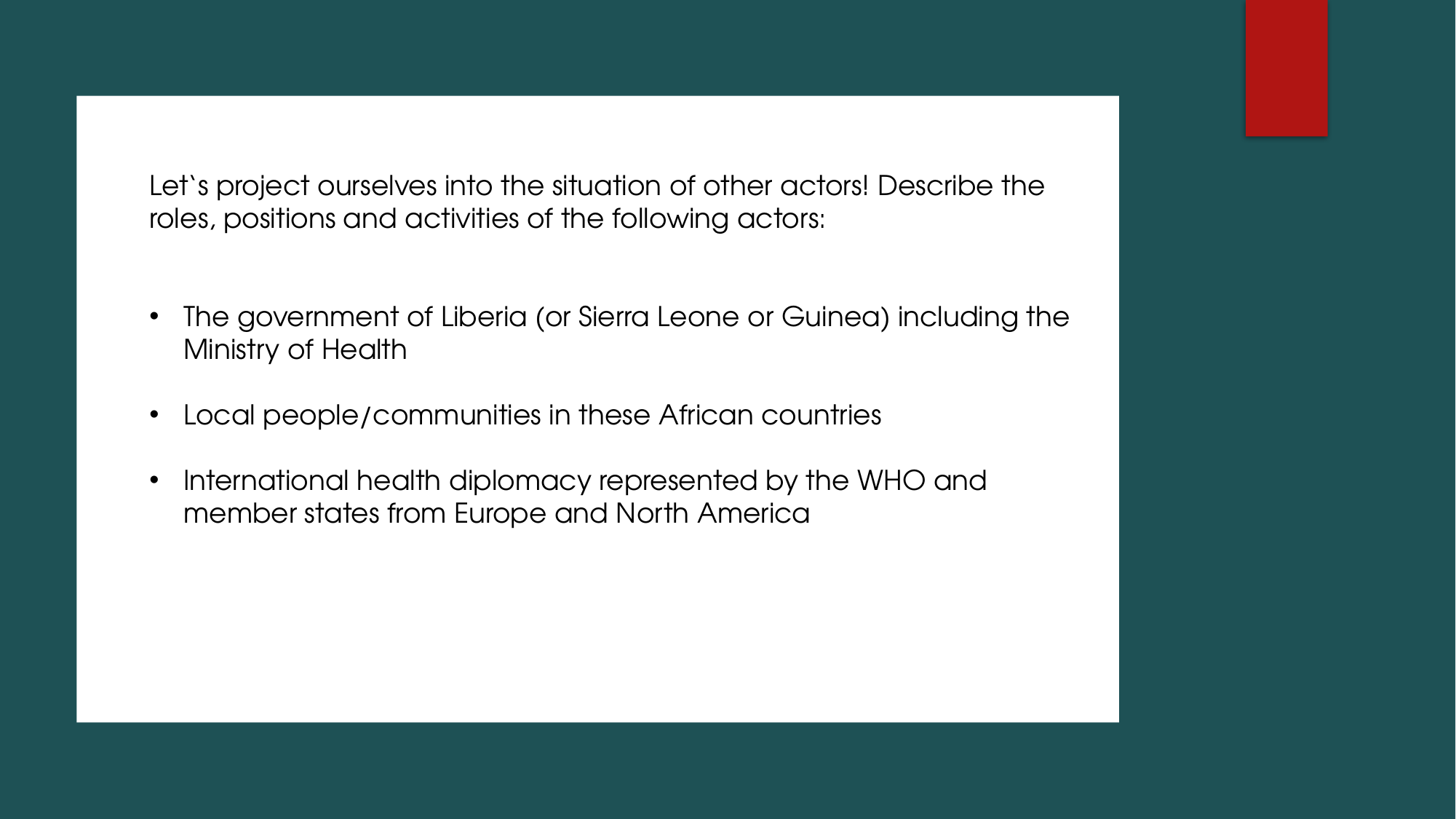

Let‘s project ourselves into the situation of other actors! Describe the roles, positions and activities of the following actors:

The government of Liberia (or Sierra Leone or Guinea) including the Ministry of Health

Local people/communities in these African countries

International health diplomacy represented by the WHO and member states from Europe and North America